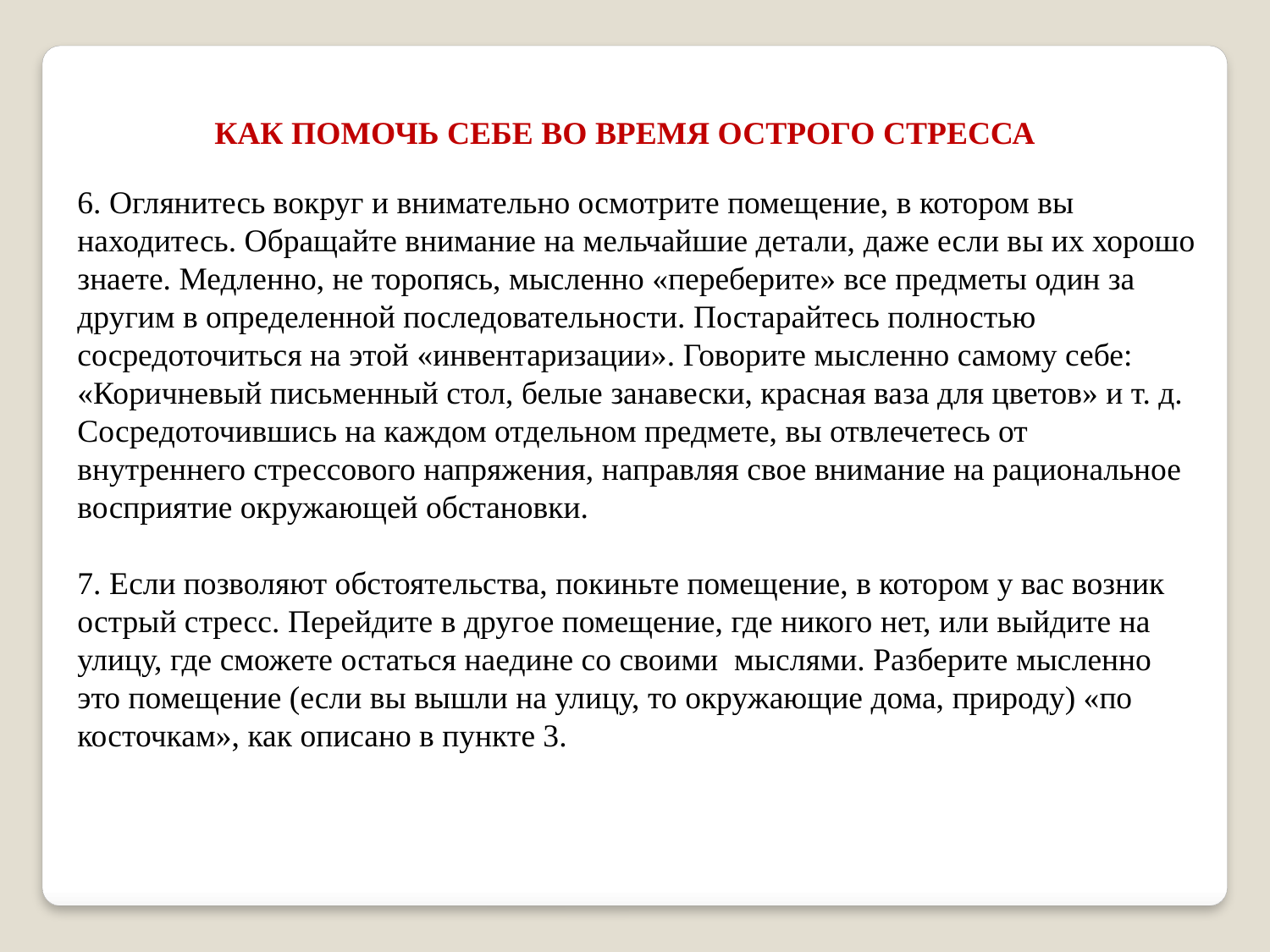

КАК ПОМОЧЬ СЕБЕ ВО ВРЕМЯ ОСТРОГО СТРЕССА
6. Оглянитесь вокруг и внимательно осмотрите помещение, в котором вы находитесь. Обращайте внимание на мельчайшие детали, даже если вы их хорошо знаете. Медленно, не торопясь, мысленно «переберите» все предметы один за другим в определенной последовательности. Постарайтесь полностью сосредоточиться на этой «инвентаризации». Говорите мысленно самому себе: «Коричневый письменный стол, белые занавески, красная ваза для цветов» и т. д. Сосредоточившись на каждом отдельном предмете, вы отвлечетесь от внутреннего стрессового напряжения, направляя свое внимание на рациональное восприятие окружающей обстановки.

7. Если позволяют обстоятельства, покиньте помещение, в котором у вас возник острый стресс. Перейдите в другое помещение, где никого нет, или выйдите на улицу, где сможете остаться наедине со своими  мыслями. Разберите мысленно это помещение (если вы вышли на улицу, то окружающие дома, природу) «по косточкам», как описано в пункте 3.